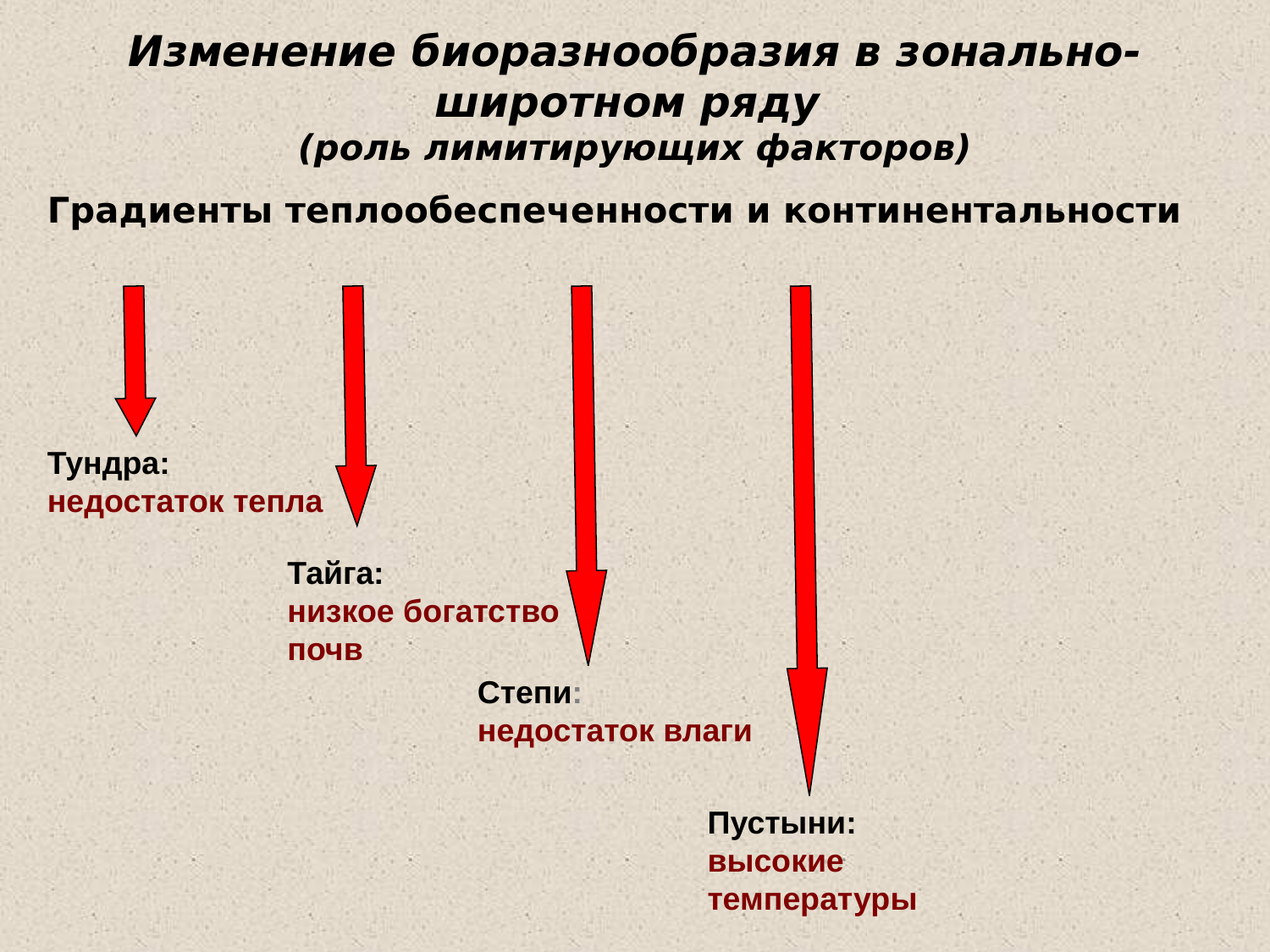

Изменение биоразнообразия в зонально-широтном ряду
(роль лимитирующих факторов)
Градиенты теплообеспеченности и континентальности

Тундра: недостаток тепла

Тайга:
низкое богатство почв
Степи:
недостаток влаги
Пустыни:
высокие температуры